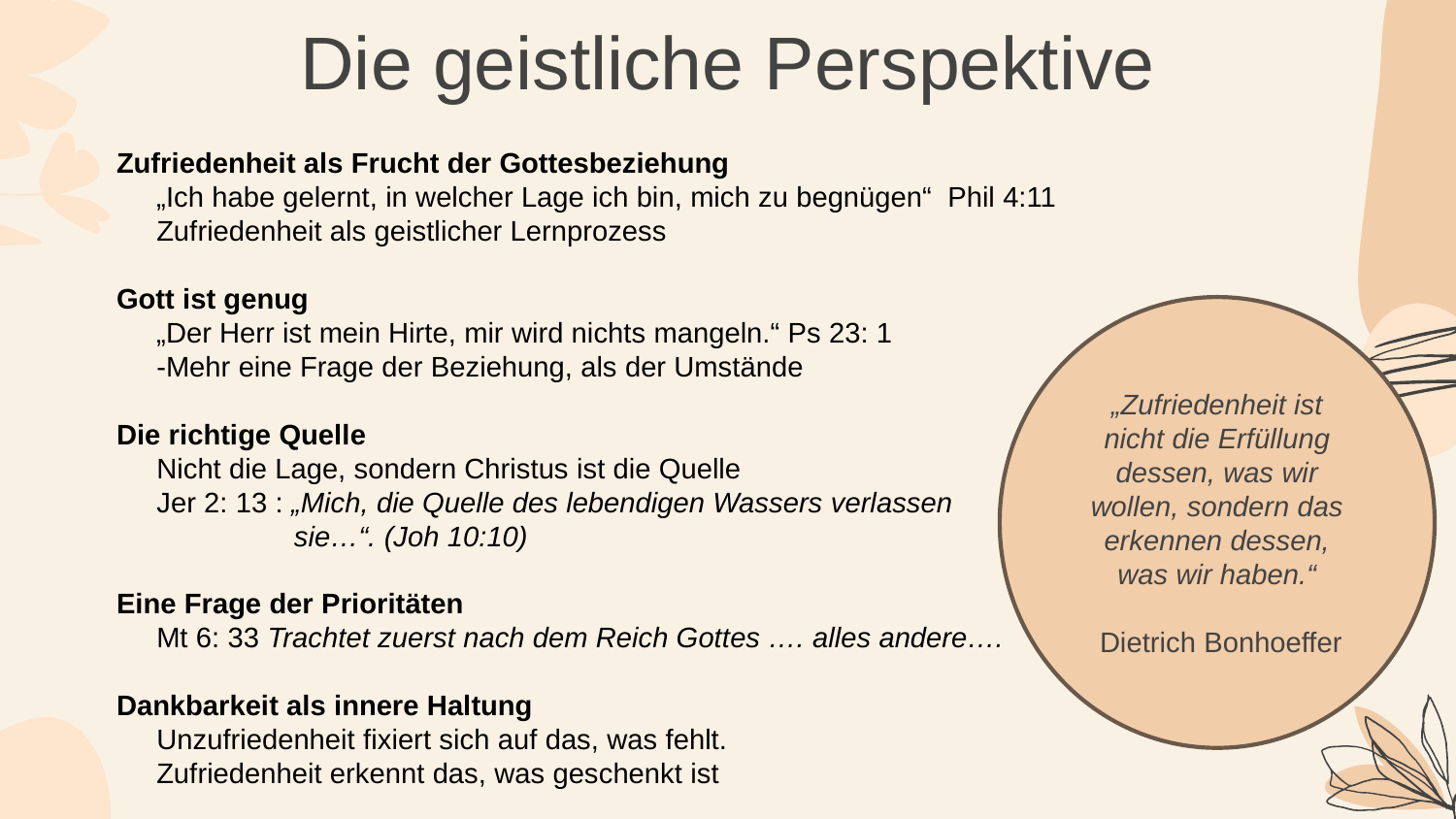

# Die geistliche Perspektive
Zufriedenheit als Frucht der Gottesbeziehung
     „Ich habe gelernt, in welcher Lage ich bin, mich zu begnügen“  Phil 4:11
     Zufriedenheit als geistlicher Lernprozess

Gott ist genug
     „Der Herr ist mein Hirte, mir wird nichts mangeln.“ Ps 23: 1
     -Mehr eine Frage der Beziehung, als der Umstände

Die richtige Quelle
     Nicht die Lage, sondern Christus ist die Quelle
     Jer 2: 13 : „Mich, die Quelle des lebendigen Wassers verlassen                              	    sie…“. (Joh 10:10)

Eine Frage der Prioritäten
     Mt 6: 33 Trachtet zuerst nach dem Reich Gottes …. alles andere….

Dankbarkeit als innere Haltung
     Unzufriedenheit fixiert sich auf das, was fehlt.
     Zufriedenheit erkennt das, was geschenkt ist

„Zufriedenheit ist nicht die Erfüllung dessen, was wir wollen, sondern das erkennen dessen, was wir haben.“

 Dietrich Bonhoeffer